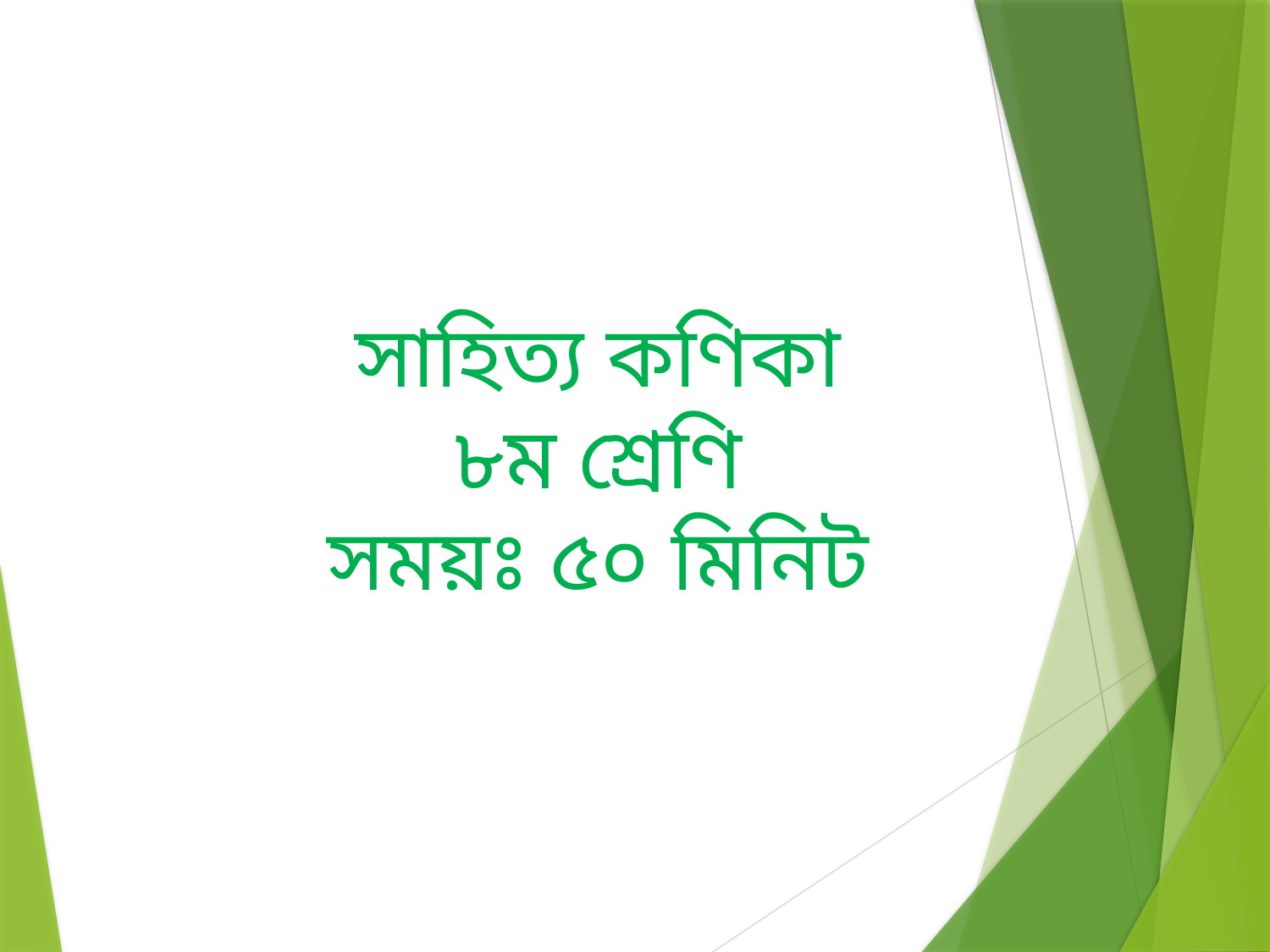

সাহিত্য কণিকা
৮ম শ্রেণি
সময়ঃ ৫০ মিনিট